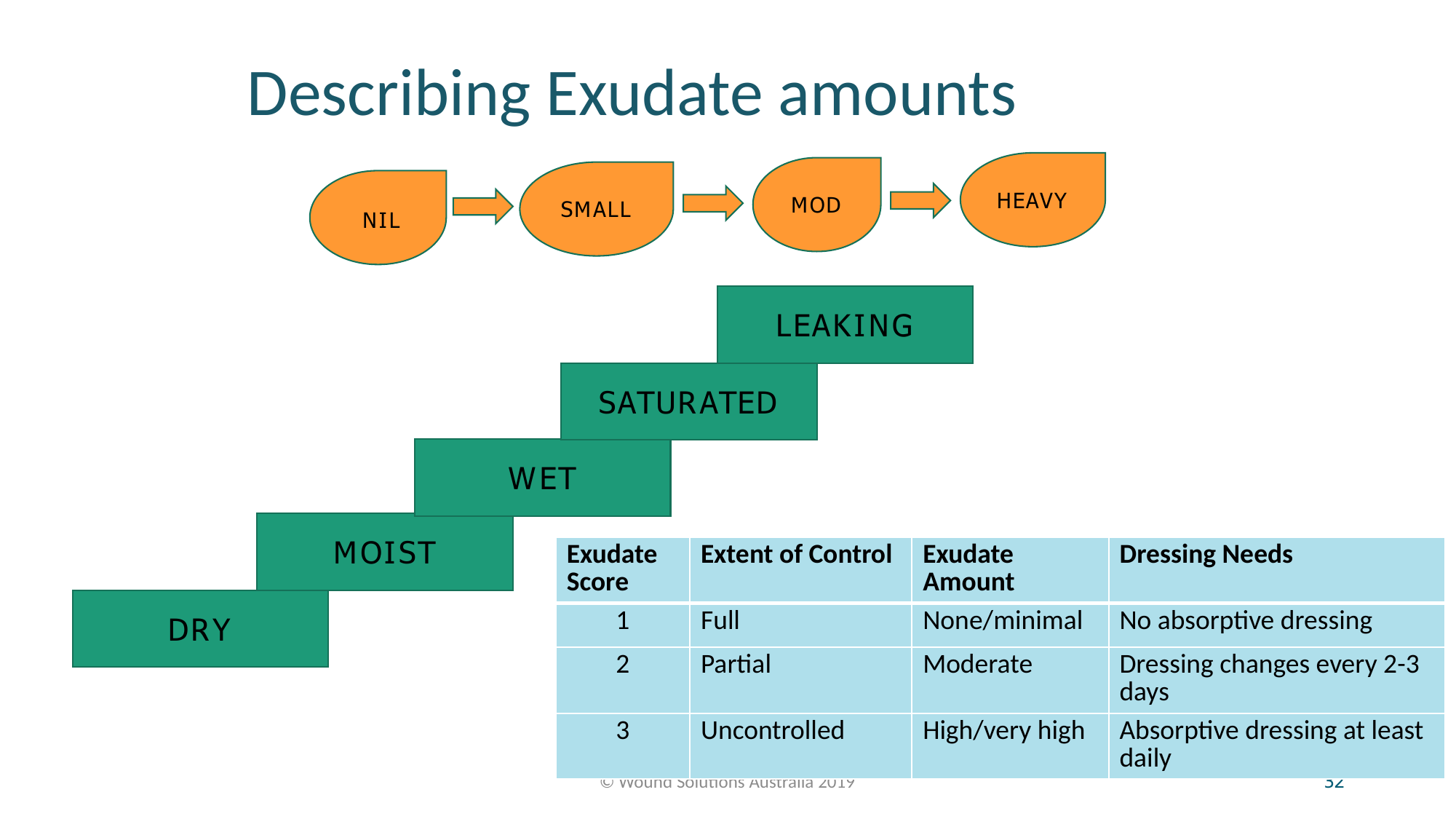

# Describing Exudate amounts
HEAVY
MOD
SMALL
 NIL

LEAKING
SATURATED
WET
MOIST
| Exudate Score | Extent of Control | Exudate Amount | Dressing Needs |
| --- | --- | --- | --- |
| 1 | Full | None/minimal | No absorptive dressing |
| 2 | Partial | Moderate | Dressing changes every 2-3 days |
| 3 | Uncontrolled | High/very high | Absorptive dressing at least daily |
DRY
© Wound Solutions Australia 2019
32